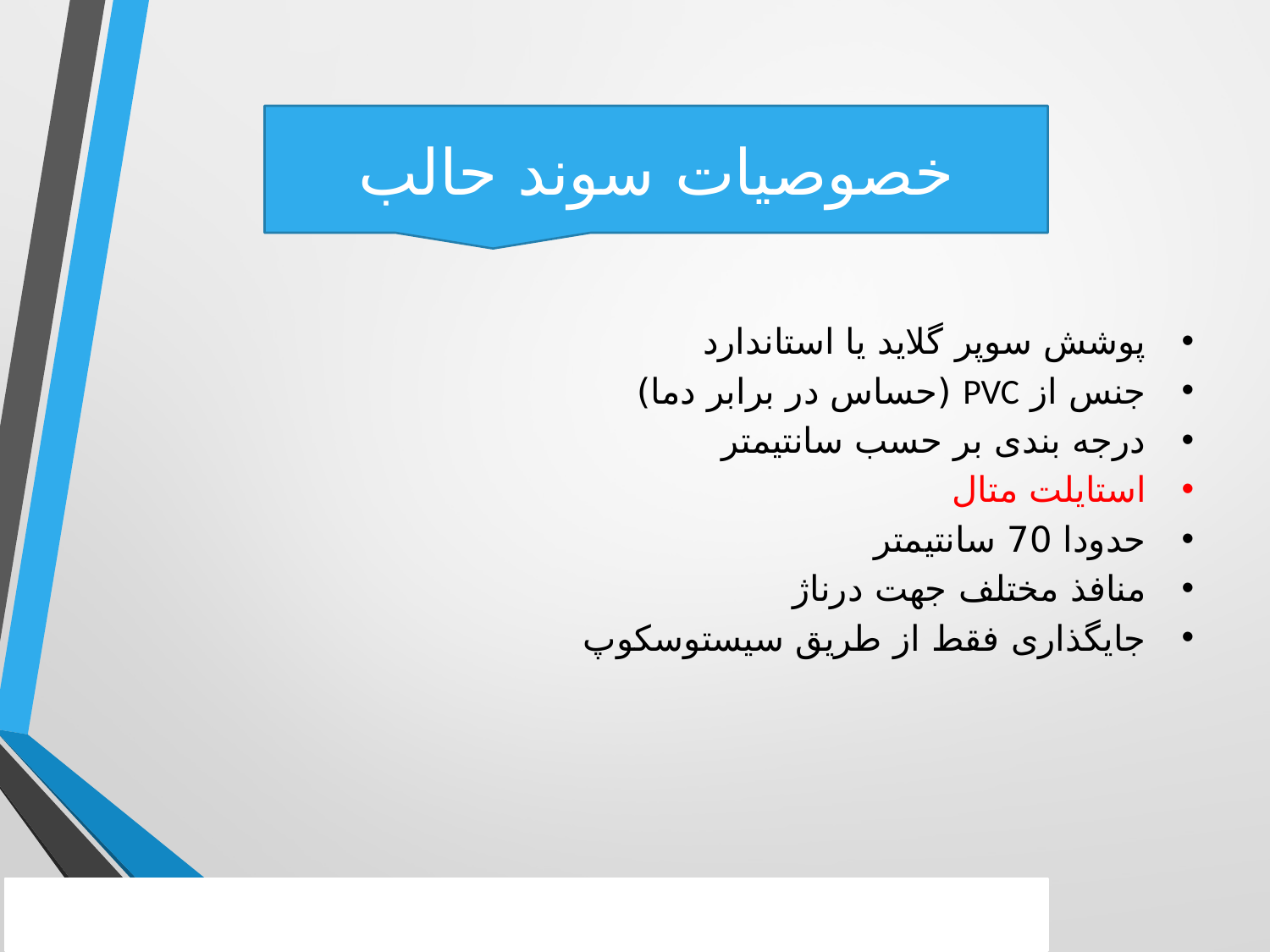

خصوصیات سوند حالب
پوشش سوپر گلاید یا استاندارد
جنس از PVC (حساس در برابر دما)
درجه بندی بر حسب سانتیمتر
استایلت متال
حدودا 70 سانتیمتر
منافذ مختلف جهت درناژ
جایگذاری فقط از طریق سیستوسکوپ